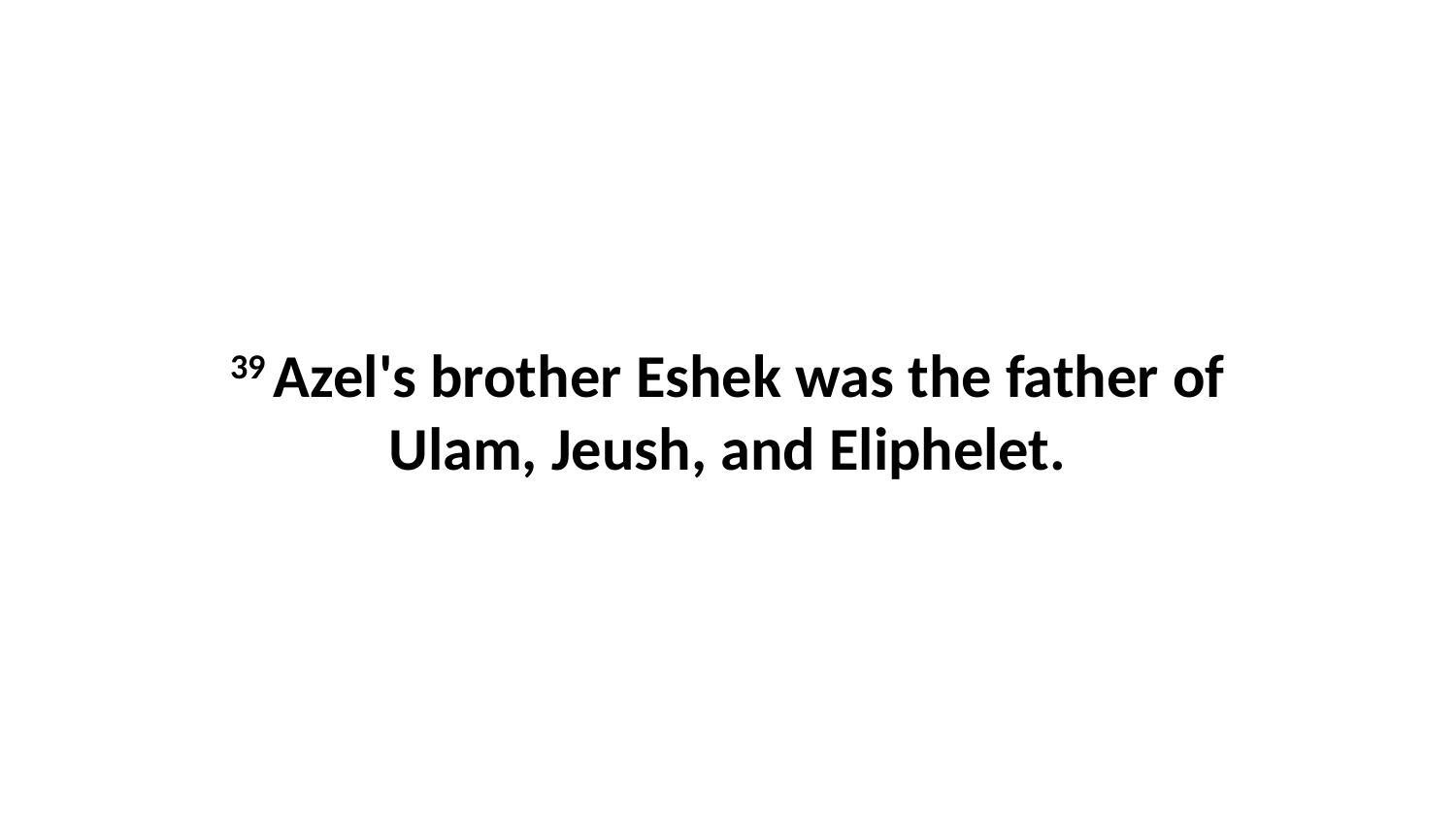

39 Azel's brother Eshek was the father of Ulam, Jeush, and Eliphelet.